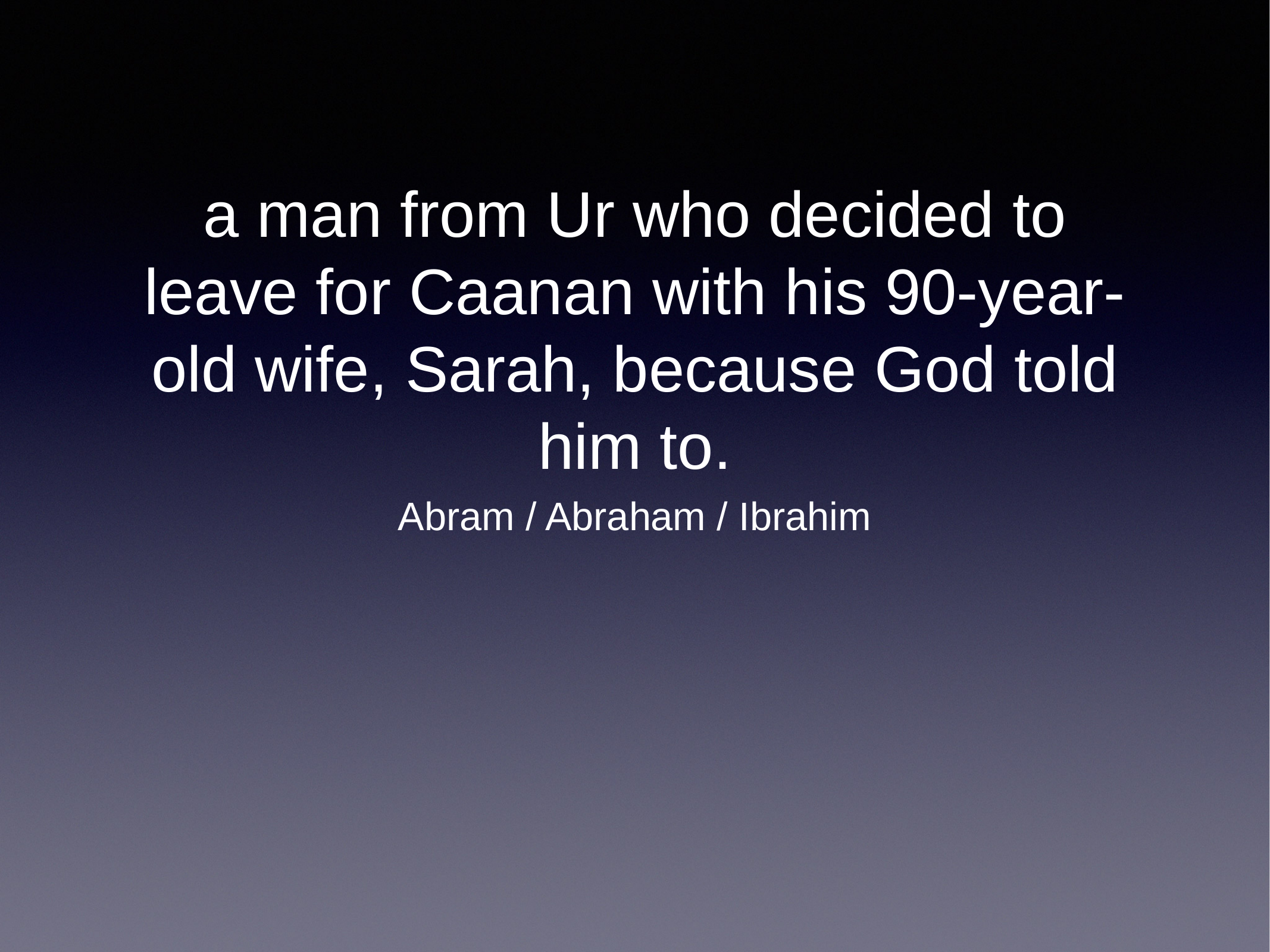

# a man from Ur who decided to leave for Caanan with his 90-year-old wife, Sarah, because God told him to.
Abram / Abraham / Ibrahim